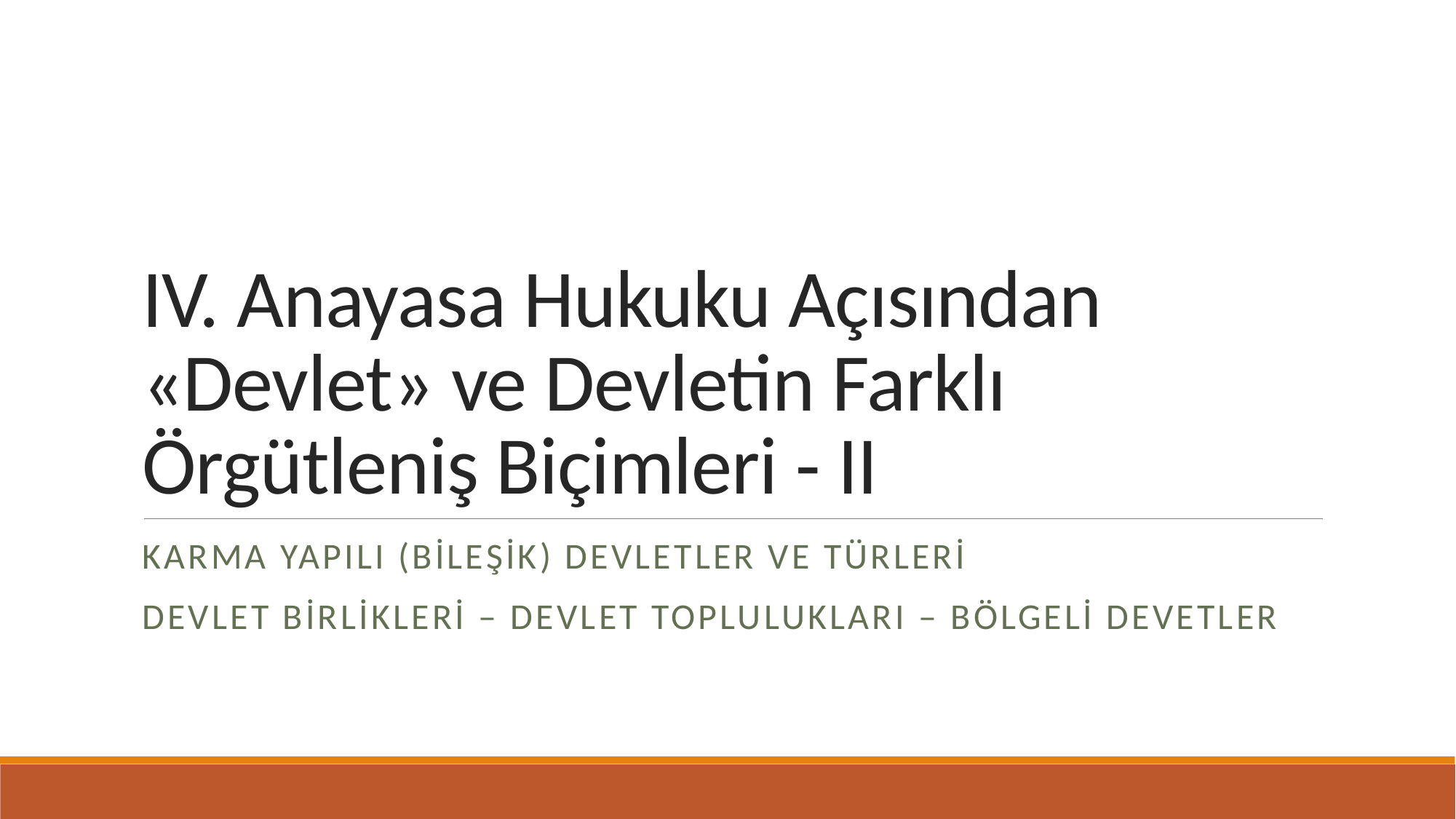

# IV. Anayasa Hukuku Açısından «Devlet» ve Devletin Farklı Örgütleniş Biçimleri - II
KARMA YAPILI (BİLEŞİK) devletler ve TÜRLERİ
DEVLET BİRLİKLERİ – devlet toplulukları – bölgeli devetler